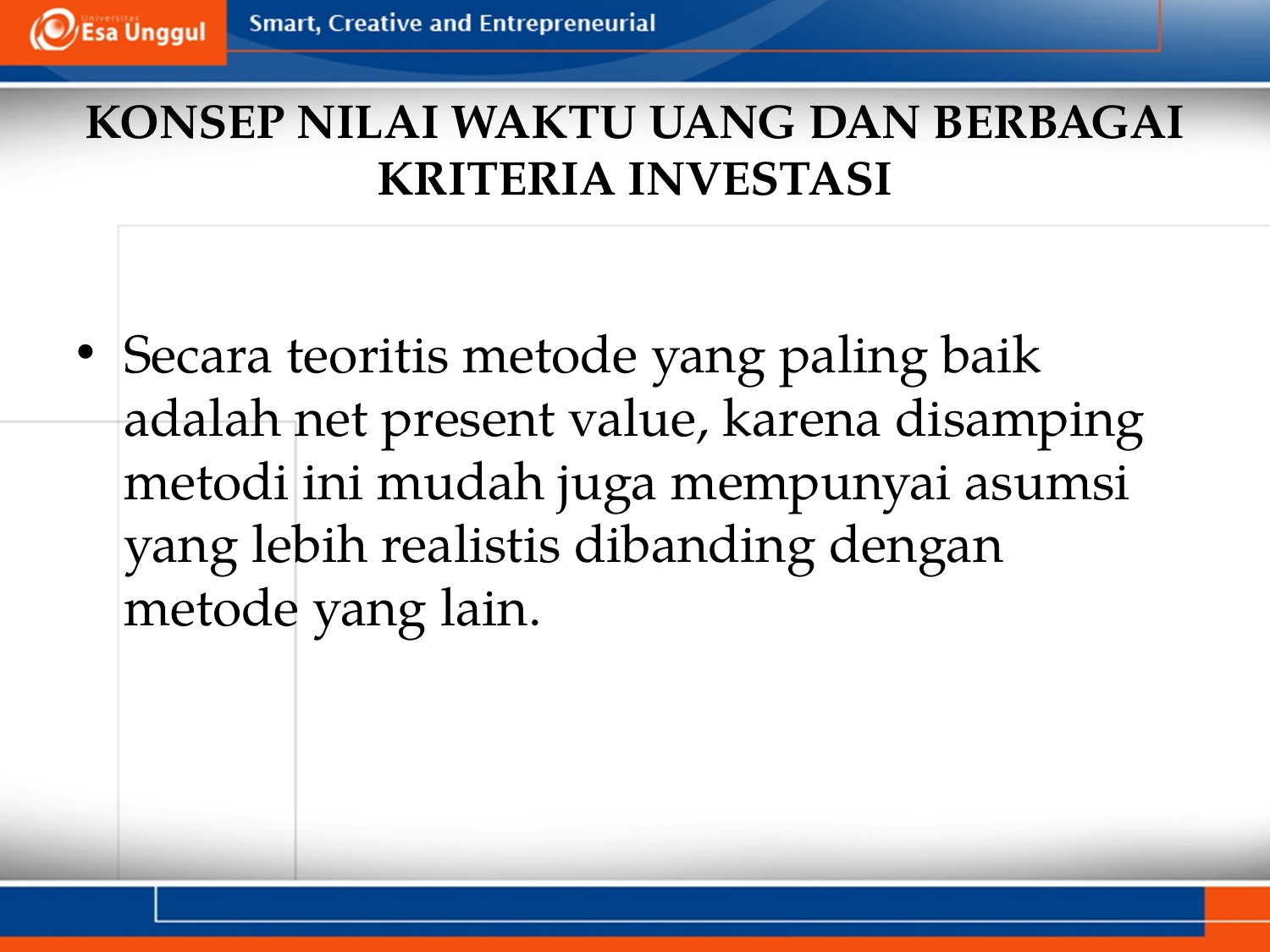

# KONSEP NILAI WAKTU UANG DAN BERBAGAI KRITERIA INVESTASI

Secara teoritis metode yang paling baik adalah net present value, karena disamping metodi ini mudah juga mempunyai asumsi yang lebih realistis dibanding dengan metode yang lain.